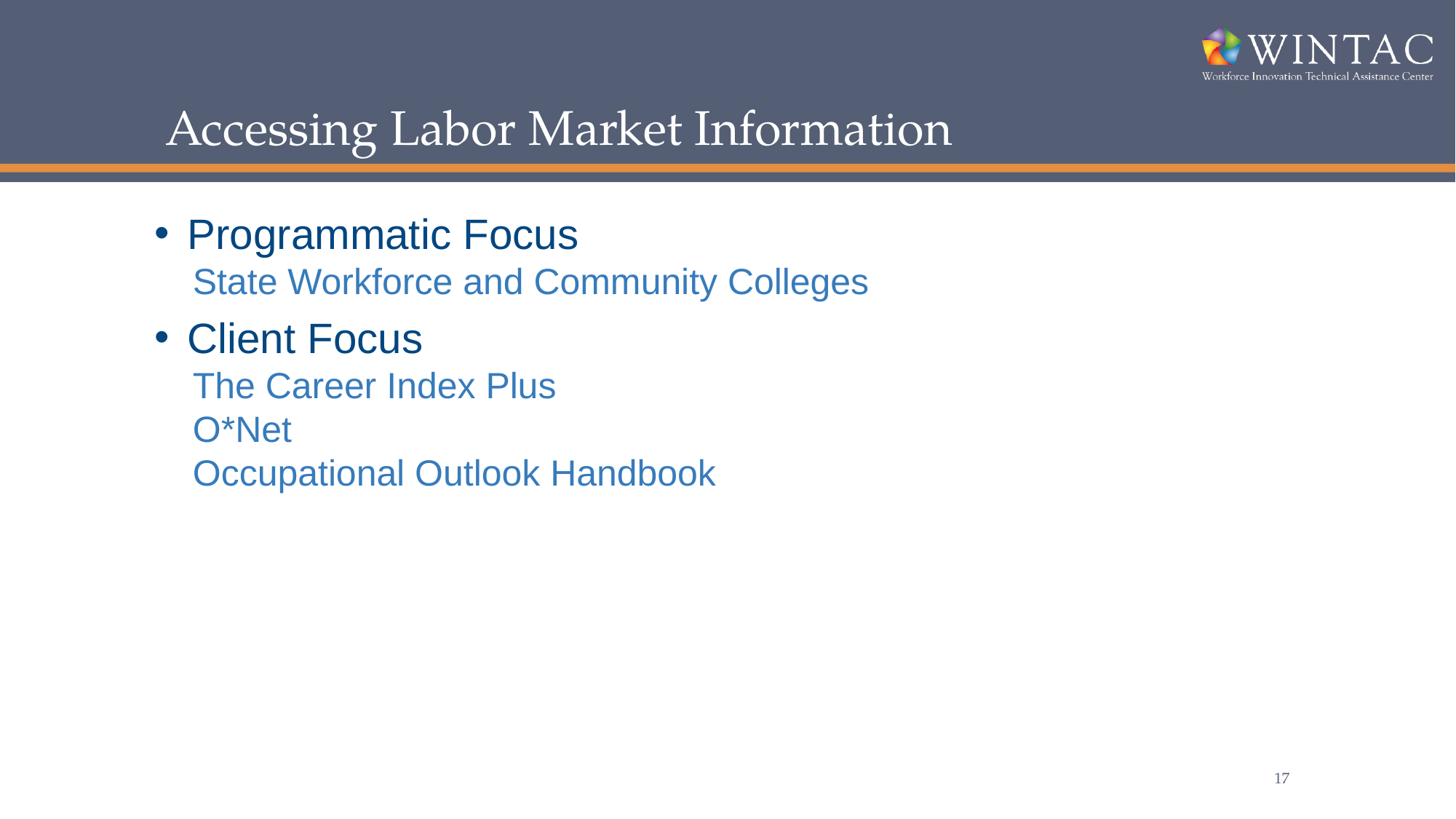

# Accessing Labor Market Information
Programmatic Focus
State Workforce and Community Colleges
Client Focus
The Career Index Plus
O*Net
Occupational Outlook Handbook
17